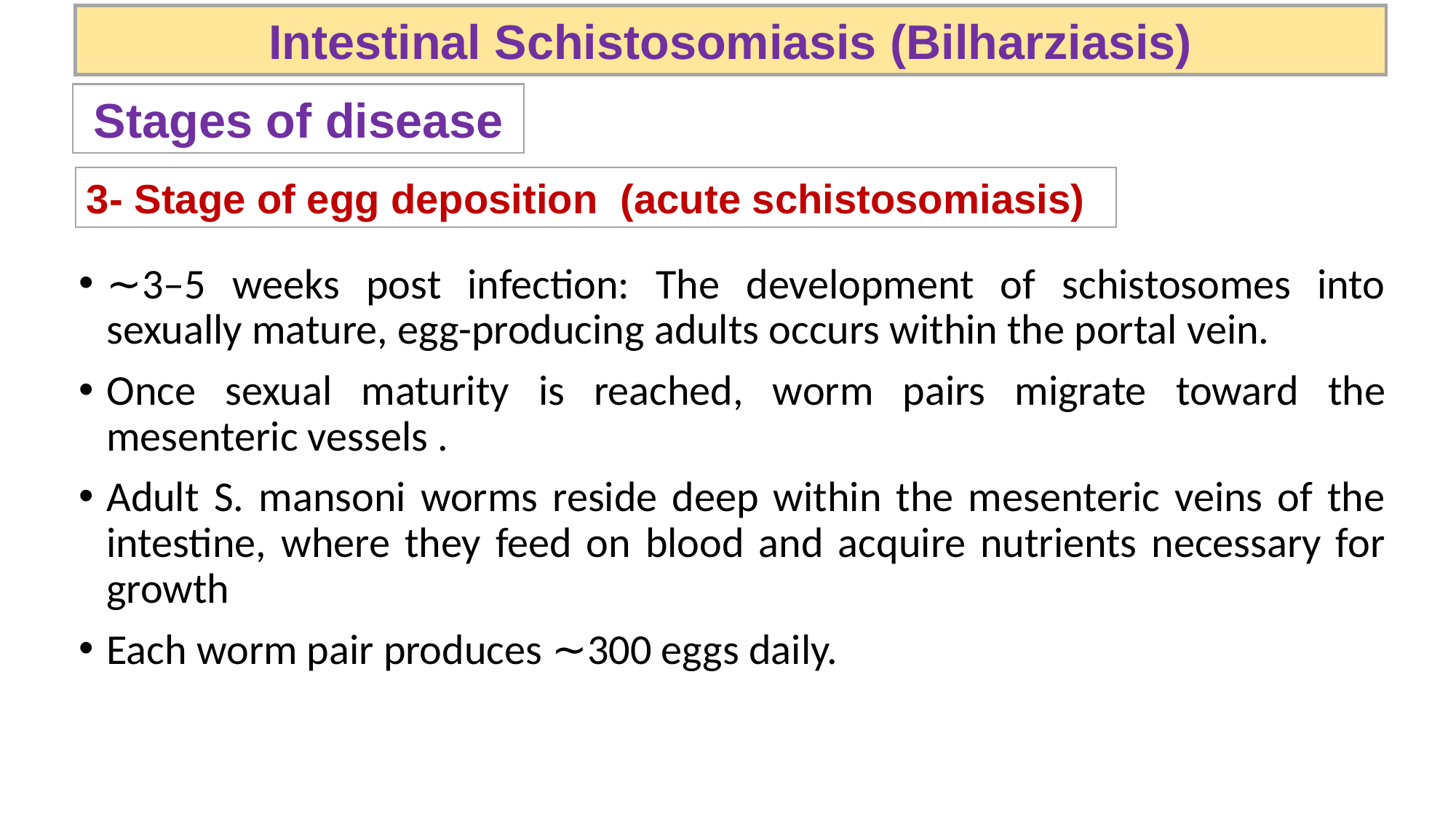

Intestinal Schistosomiasis (Bilharziasis)
Stages of disease
3- Stage of egg deposition  (acute schistosomiasis)
∼3–5 weeks post infection: The development of schistosomes into sexually mature, egg-producing adults occurs within the portal vein.
Once sexual maturity is reached, worm pairs migrate toward the mesenteric vessels .
Adult S. mansoni worms reside deep within the mesenteric veins of the intestine, where they feed on blood and acquire nutrients necessary for growth
Each worm pair produces ∼300 eggs daily.